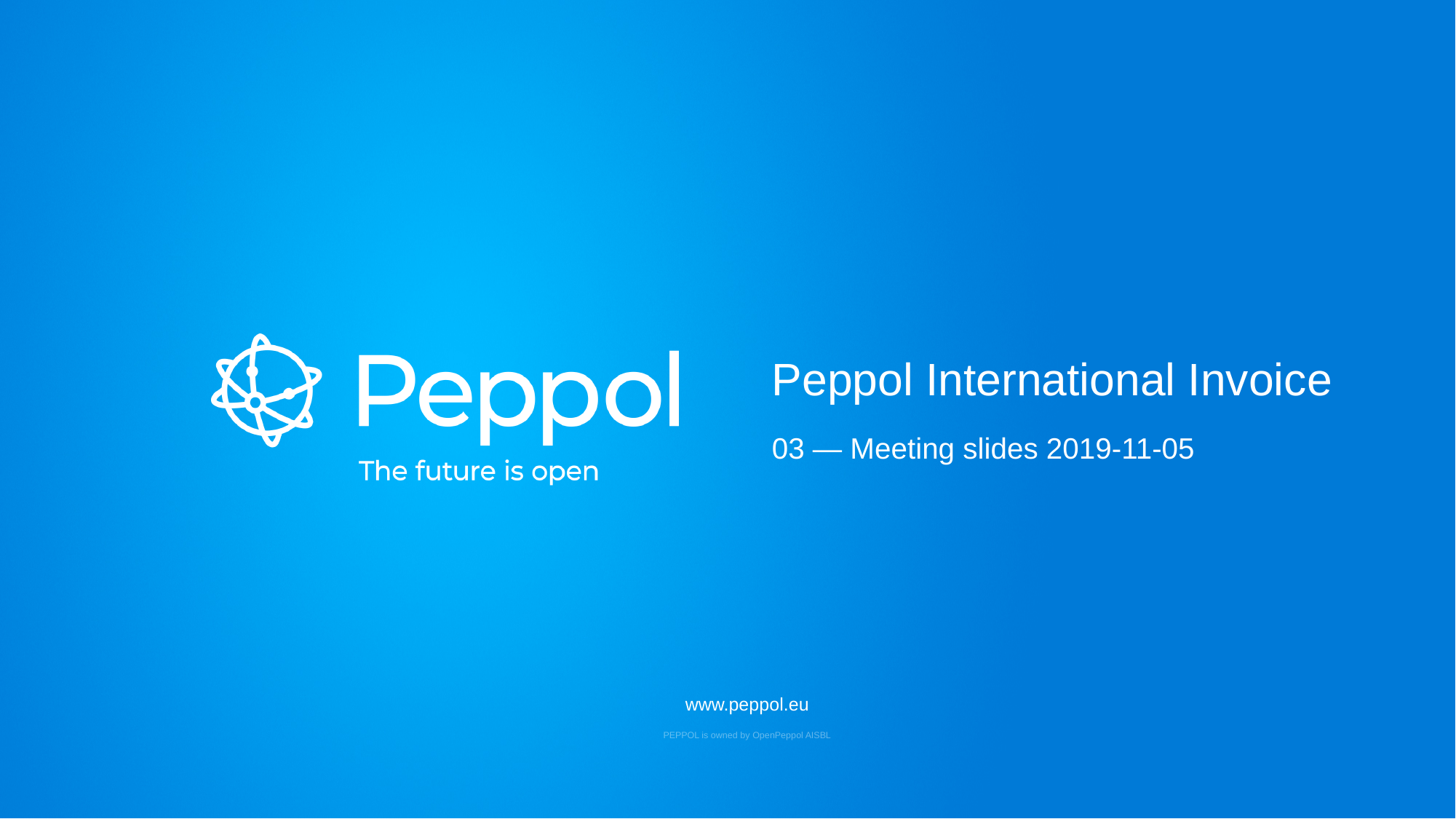

Peppol International Invoice
03 — Meeting slides 2019-11-05